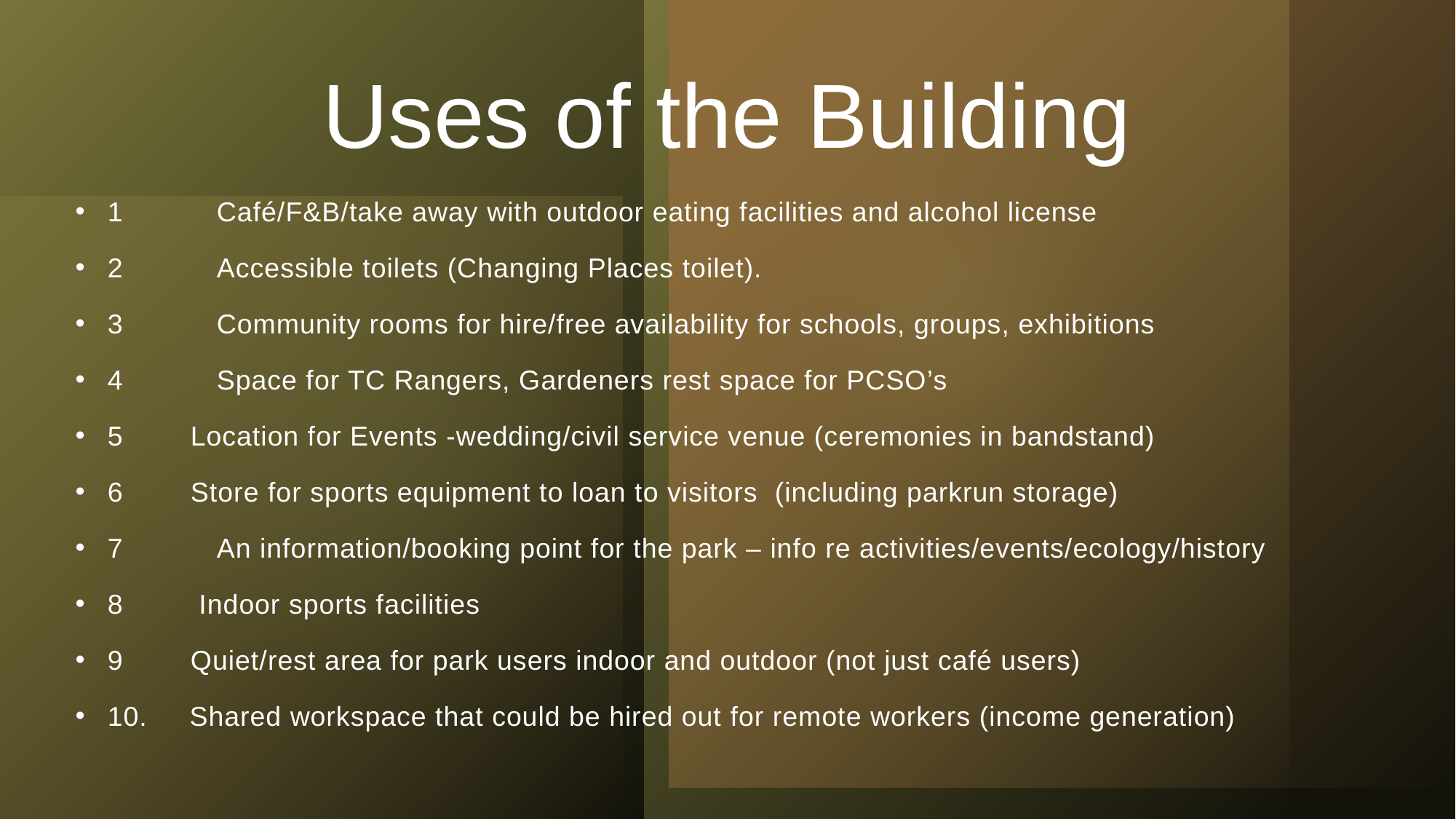

# Uses of the Building
1	Café/F&B/take away with outdoor eating facilities and alcohol license
2	Accessible toilets (Changing Places toilet).
3	Community rooms for hire/free availability for schools, groups, exhibitions
4	Space for TC Rangers, Gardeners rest space for PCSO’s
5        Location for Events -wedding/civil service venue (ceremonies in bandstand)
6        Store for sports equipment to loan to visitors  (including parkrun storage)
7	An information/booking point for the park – info re activities/events/ecology/history
8         Indoor sports facilities
9        Quiet/rest area for park users indoor and outdoor (not just café users)
10.     Shared workspace that could be hired out for remote workers (income generation)